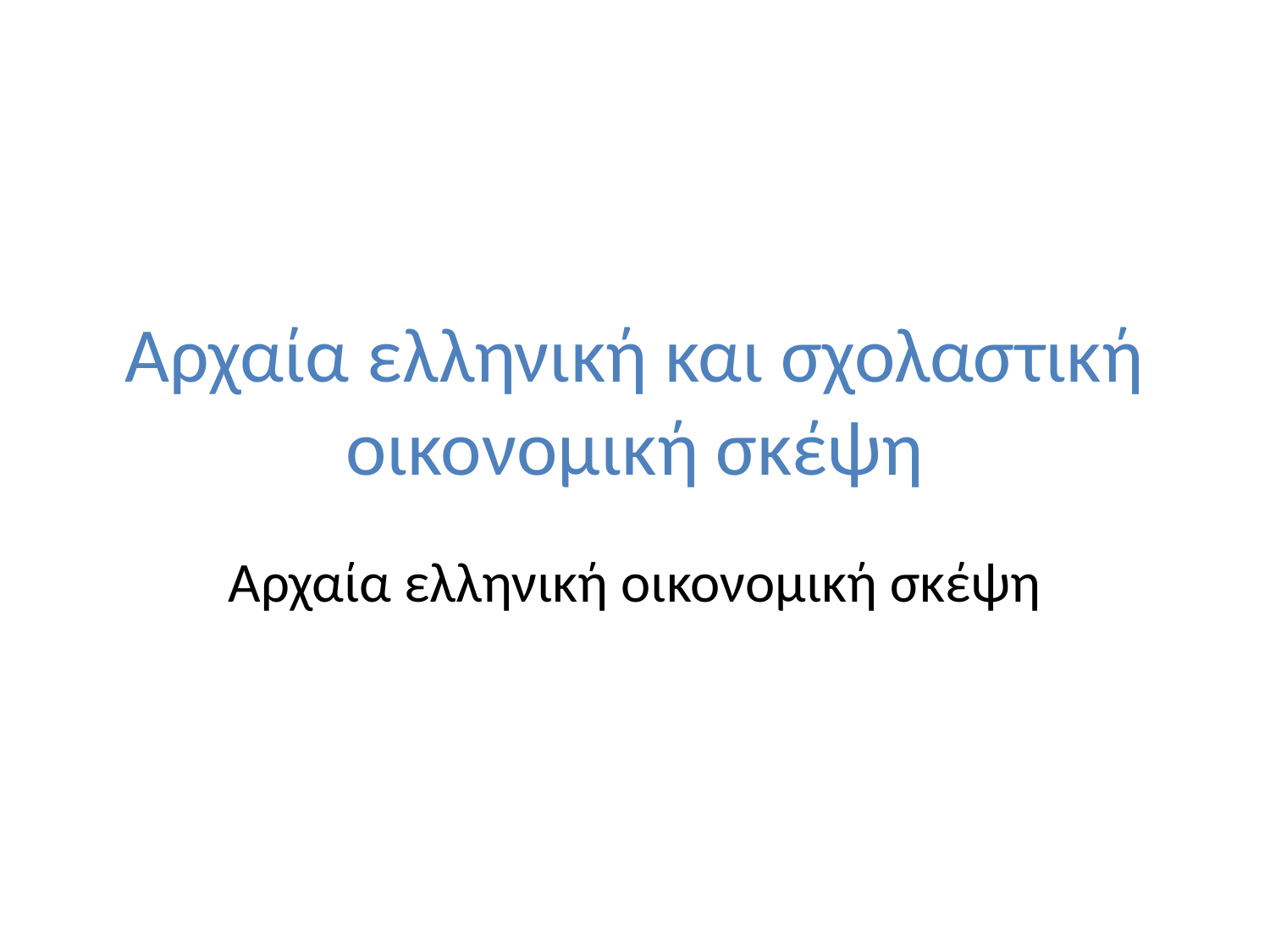

# Αρχαία ελληνική και σχολαστική οικονομική σκέψη
Αρχαία ελληνική οικονομική σκέψη